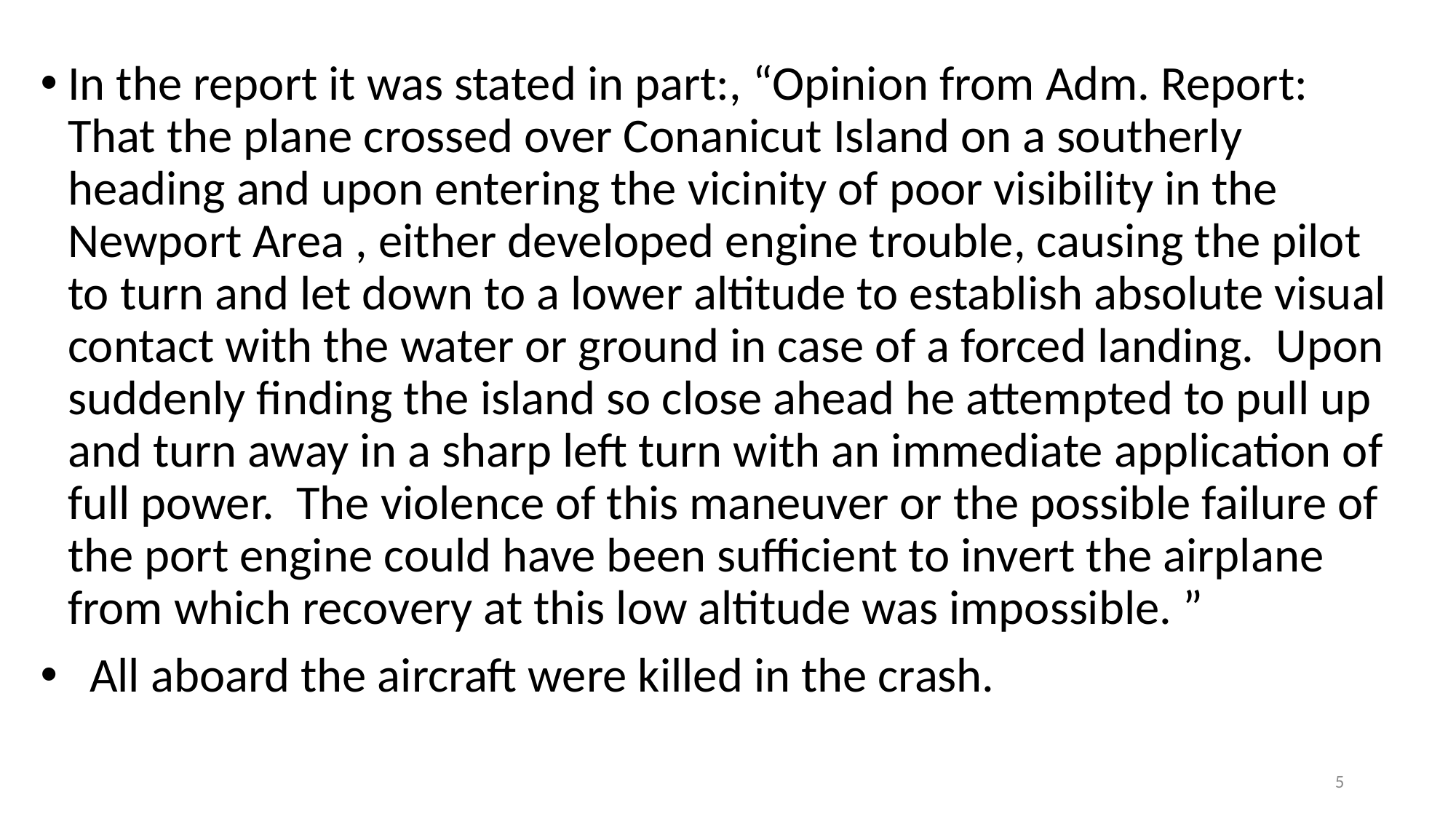

In the report it was stated in part:, “Opinion from Adm. Report: That the plane crossed over Conanicut Island on a southerly heading and upon entering the vicinity of poor visibility in the Newport Area , either developed engine trouble, causing the pilot to turn and let down to a lower altitude to establish absolute visual contact with the water or ground in case of a forced landing.  Upon suddenly finding the island so close ahead he attempted to pull up and turn away in a sharp left turn with an immediate application of full power.  The violence of this maneuver or the possible failure of the port engine could have been sufficient to invert the airplane from which recovery at this low altitude was impossible. ”
  All aboard the aircraft were killed in the crash.
5